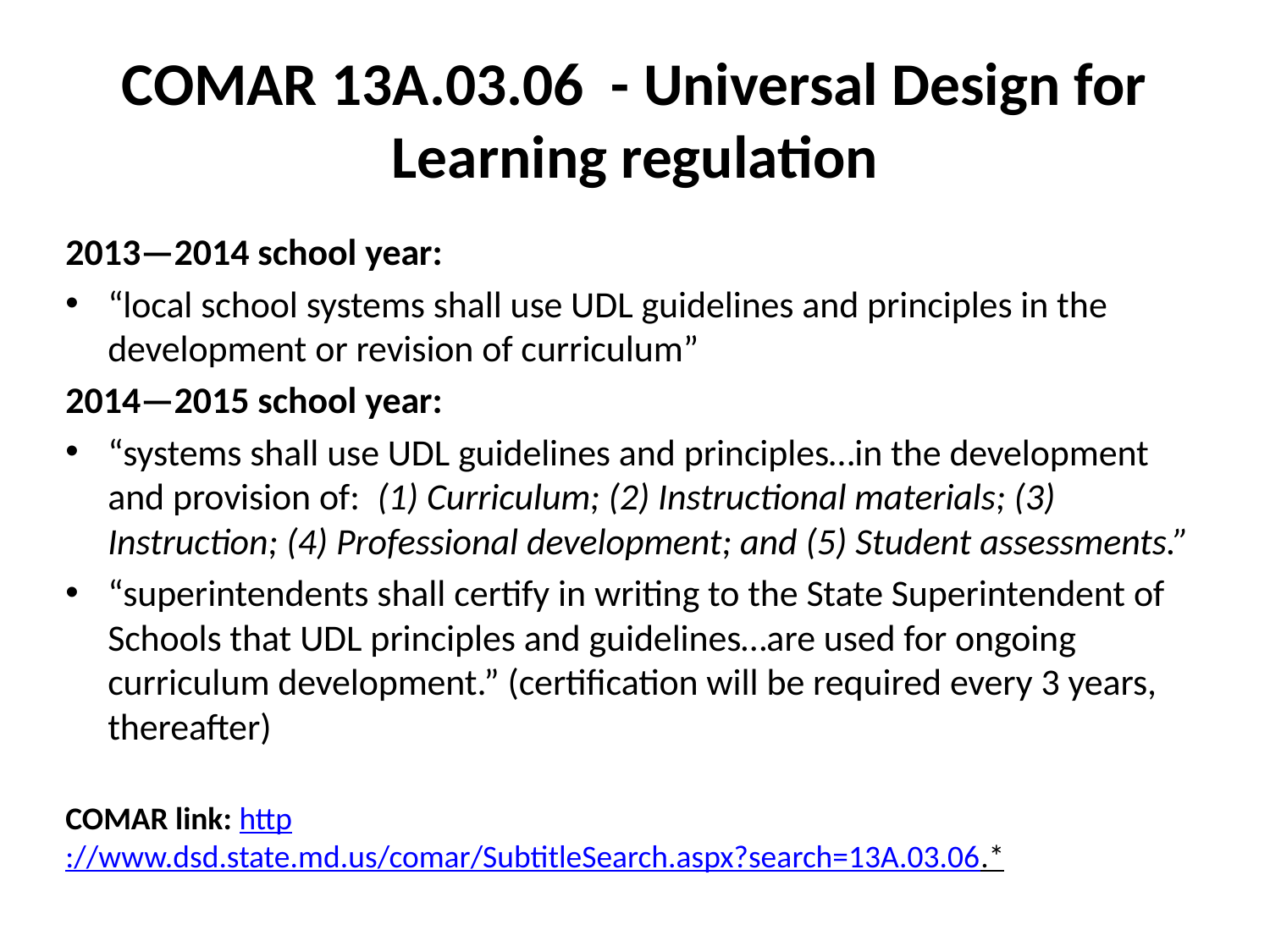

# COMAR 13A.03.06  - Universal Design for Learning regulation
2013—2014 school year:
“local school systems shall use UDL guidelines and principles in the development or revision of curriculum”
2014—2015 school year:
“systems shall use UDL guidelines and principles…in the development and provision of:  (1) Curriculum; (2) Instructional materials; (3) Instruction; (4) Professional development; and (5) Student assessments.”
“superintendents shall certify in writing to the State Superintendent of Schools that UDL principles and guidelines…are used for ongoing curriculum development.” (certification will be required every 3 years, thereafter)

COMAR link: http://www.dsd.state.md.us/comar/SubtitleSearch.aspx?search=13A.03.06.*